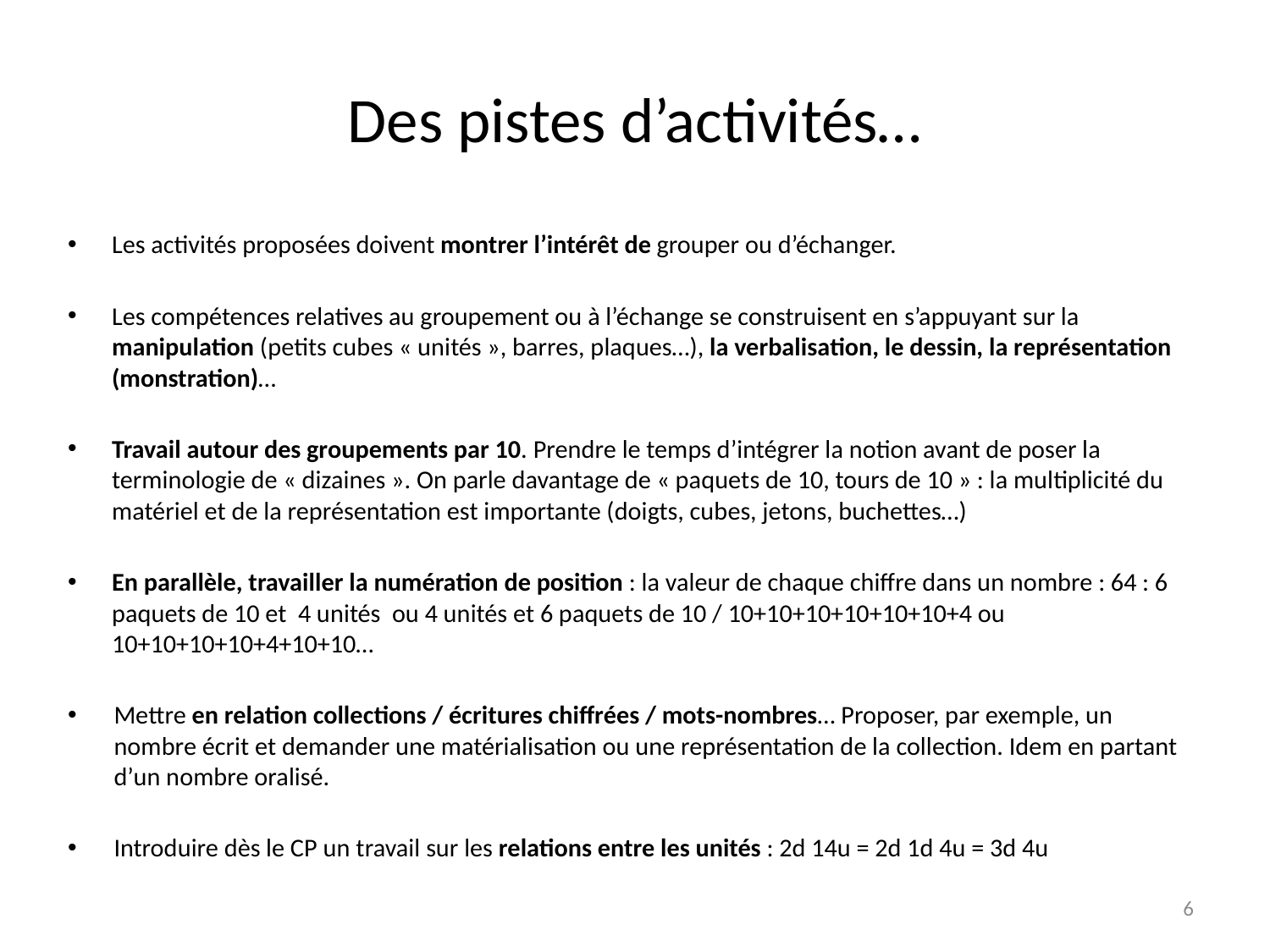

# Des pistes d’activités…

Les activités proposées doivent montrer l’intérêt de grouper ou d’échanger.

Les compétences relatives au groupement ou à l’échange se construisent en s’appuyant sur la manipulation (petits cubes « unités », barres, plaques…), la verbalisation, le dessin, la représentation (monstration)…

Travail autour des groupements par 10. Prendre le temps d’intégrer la notion avant de poser la terminologie de « dizaines ». On parle davantage de « paquets de 10, tours de 10 » : la multiplicité du matériel et de la représentation est importante (doigts, cubes, jetons, buchettes…)

En parallèle, travailler la numération de position : la valeur de chaque chiffre dans un nombre : 64 : 6 paquets de 10 et  4 unités  ou 4 unités et 6 paquets de 10 / 10+10+10+10+10+10+4 ou 10+10+10+10+4+10+10…

Mettre en relation collections / écritures chiffrées / mots-nombres… Proposer, par exemple, un nombre écrit et demander une matérialisation ou une représentation de la collection. Idem en partant d’un nombre oralisé.

Introduire dès le CP un travail sur les relations entre les unités : 2d 14u = 2d 1d 4u = 3d 4u
6